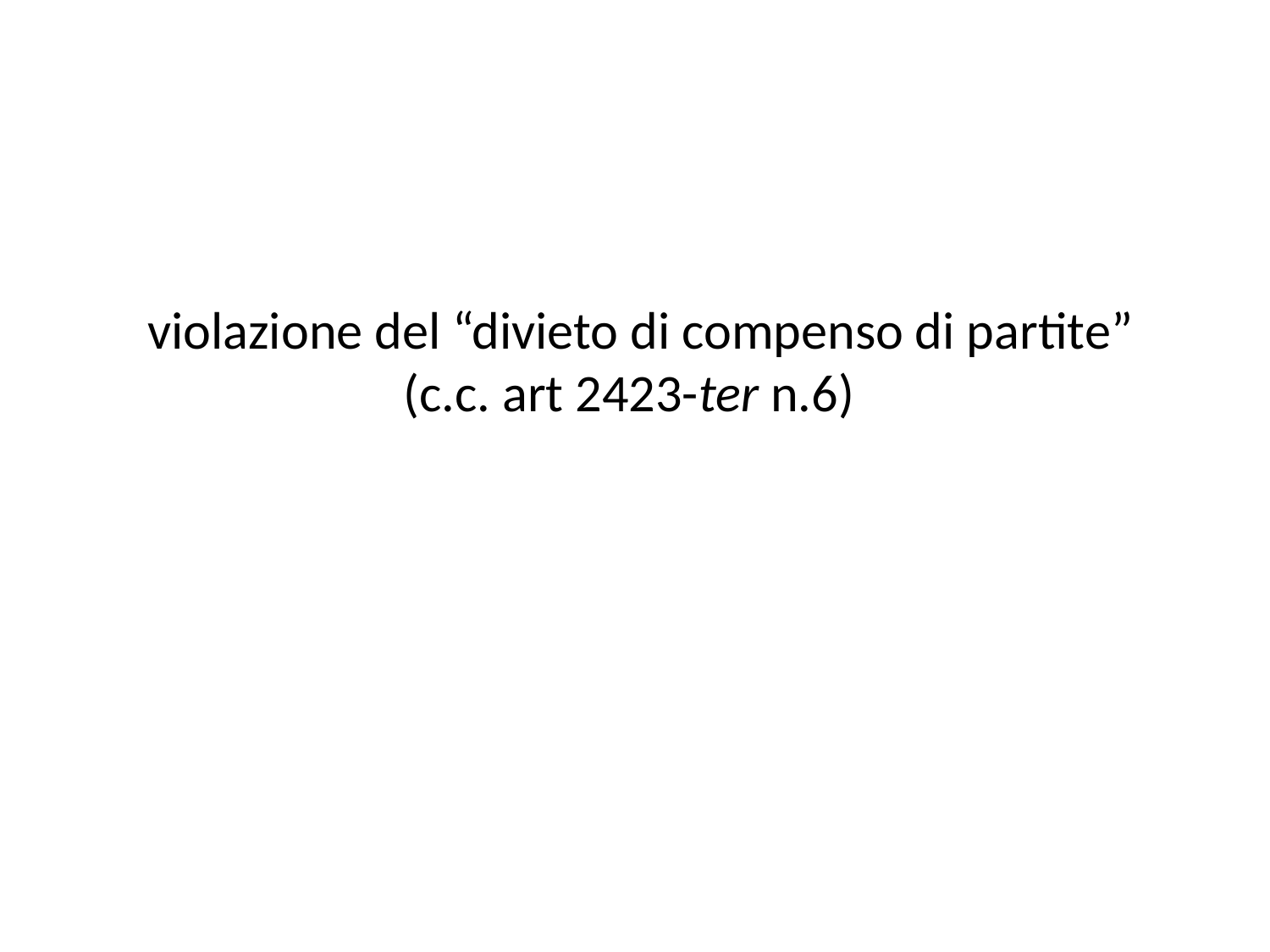

# violazione del “divieto di compenso di partite” (c.c. art 2423-ter n.6)